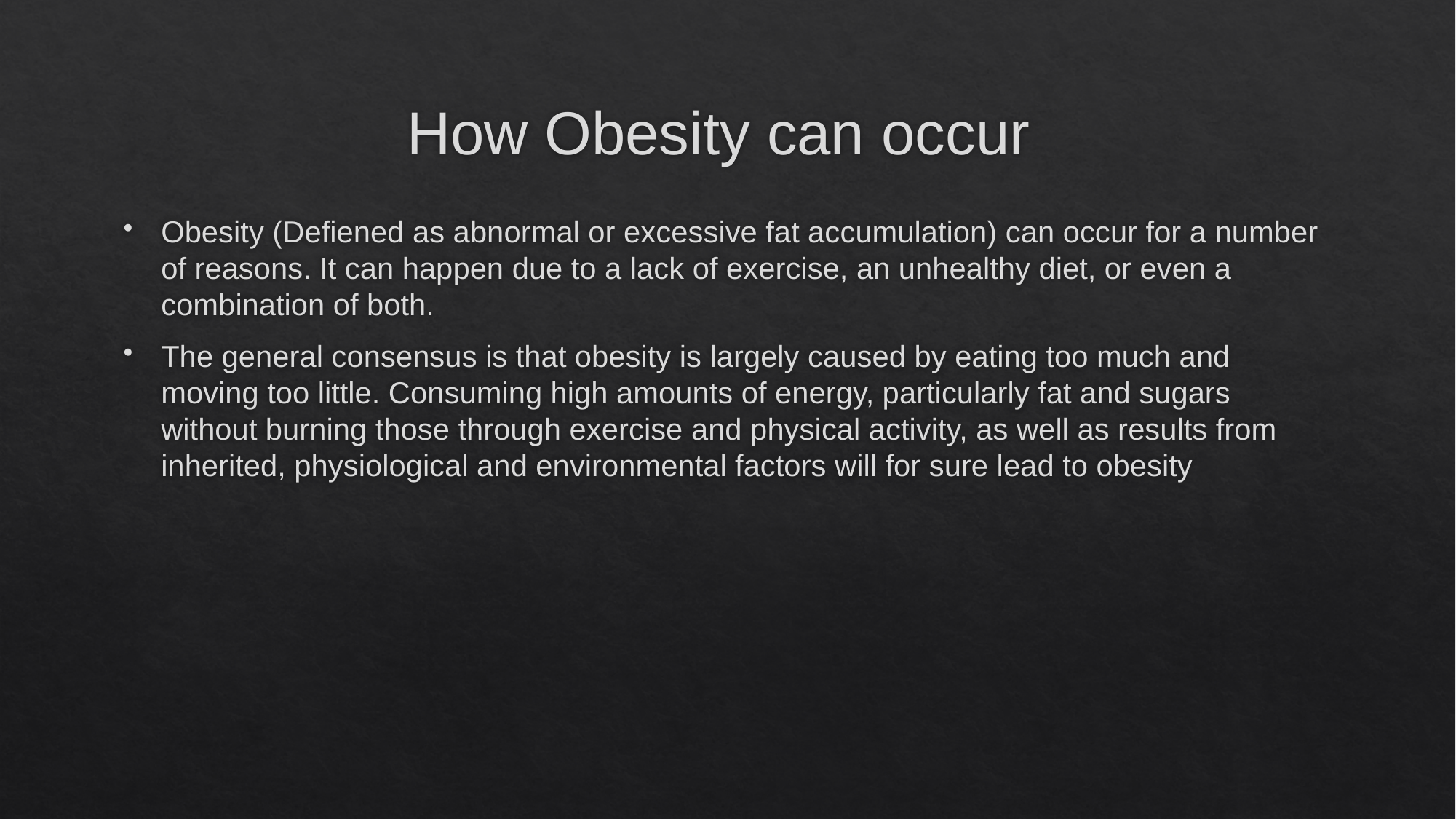

# How Obesity can occur
Obesity (Defiened as abnormal or excessive fat accumulation) can occur for a number of reasons. It can happen due to a lack of exercise, an unhealthy diet, or even a combination of both.
The general consensus is that obesity is largely caused by eating too much and moving too little. Consuming high amounts of energy, particularly fat and sugars without burning those through exercise and physical activity, as well as results from inherited, physiological and environmental factors will for sure lead to obesity